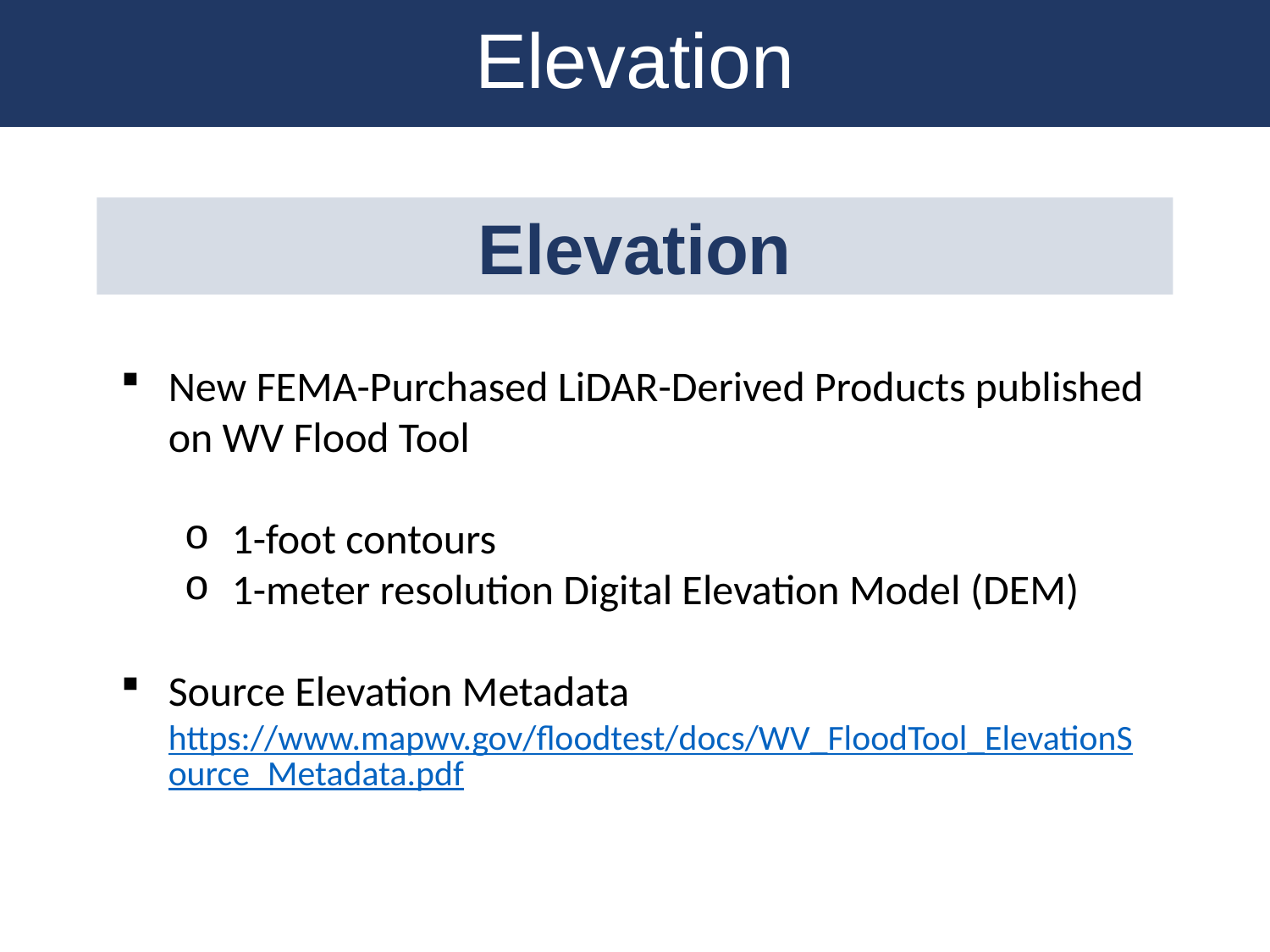

Elevation
Elevation
New FEMA-Purchased LiDAR-Derived Products published on WV Flood Tool
1-foot contours
1-meter resolution Digital Elevation Model (DEM)

Source Elevation Metadata
https://www.mapwv.gov/floodtest/docs/WV_FloodTool_ElevationSource_Metadata.pdf